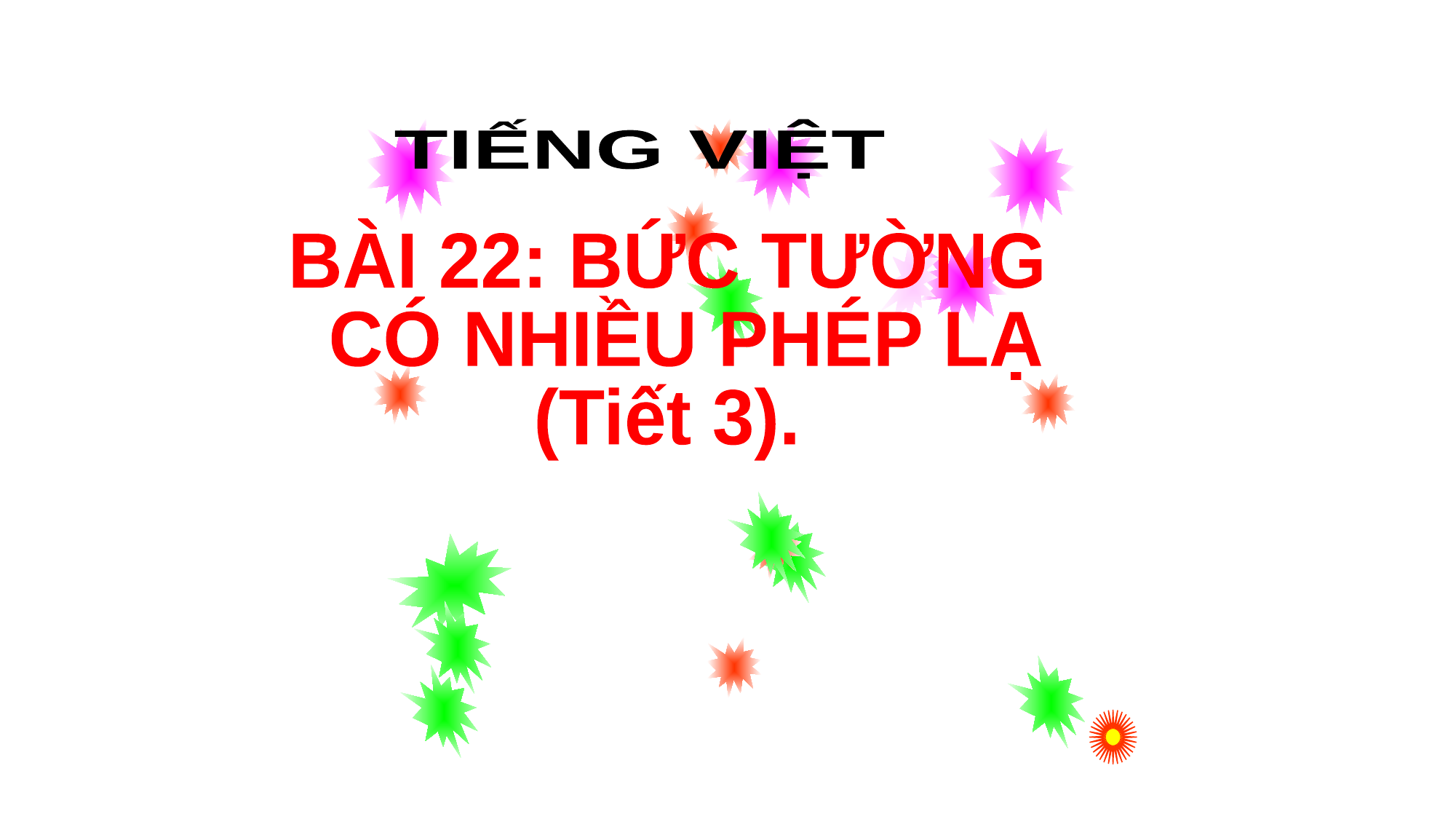

TIẾNG VIỆT

GD & ÑT

BÀI 22: BỨC TƯỜNG
 CÓ NHIỀU PHÉP LẠ
(Tiết 3).